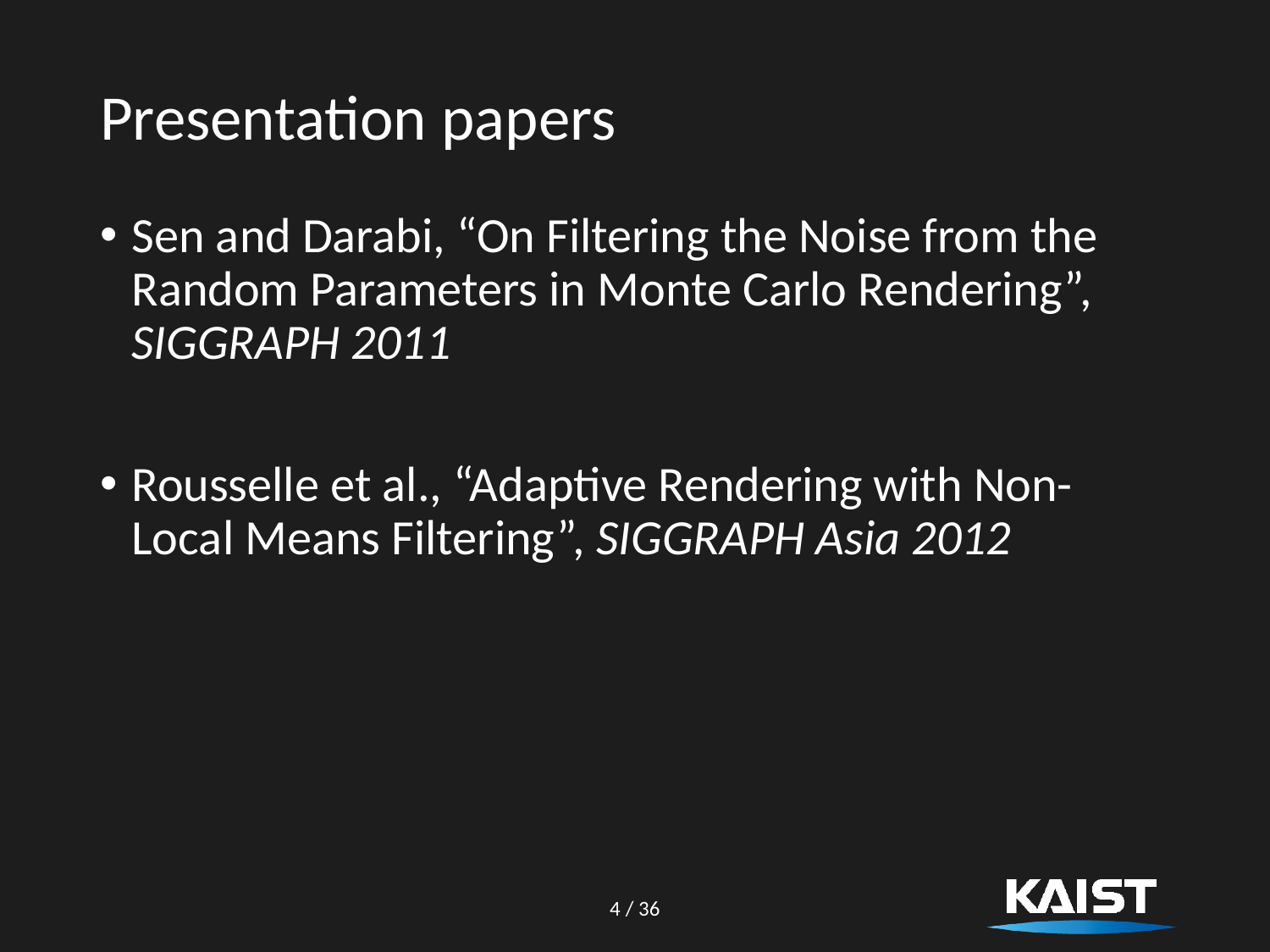

# Presentation papers
Sen and Darabi, “On Filtering the Noise from the Random Parameters in Monte Carlo Rendering”, SIGGRAPH 2011

Rousselle et al., “Adaptive Rendering with Non-Local Means Filtering”, SIGGRAPH Asia 2012

4 / 36